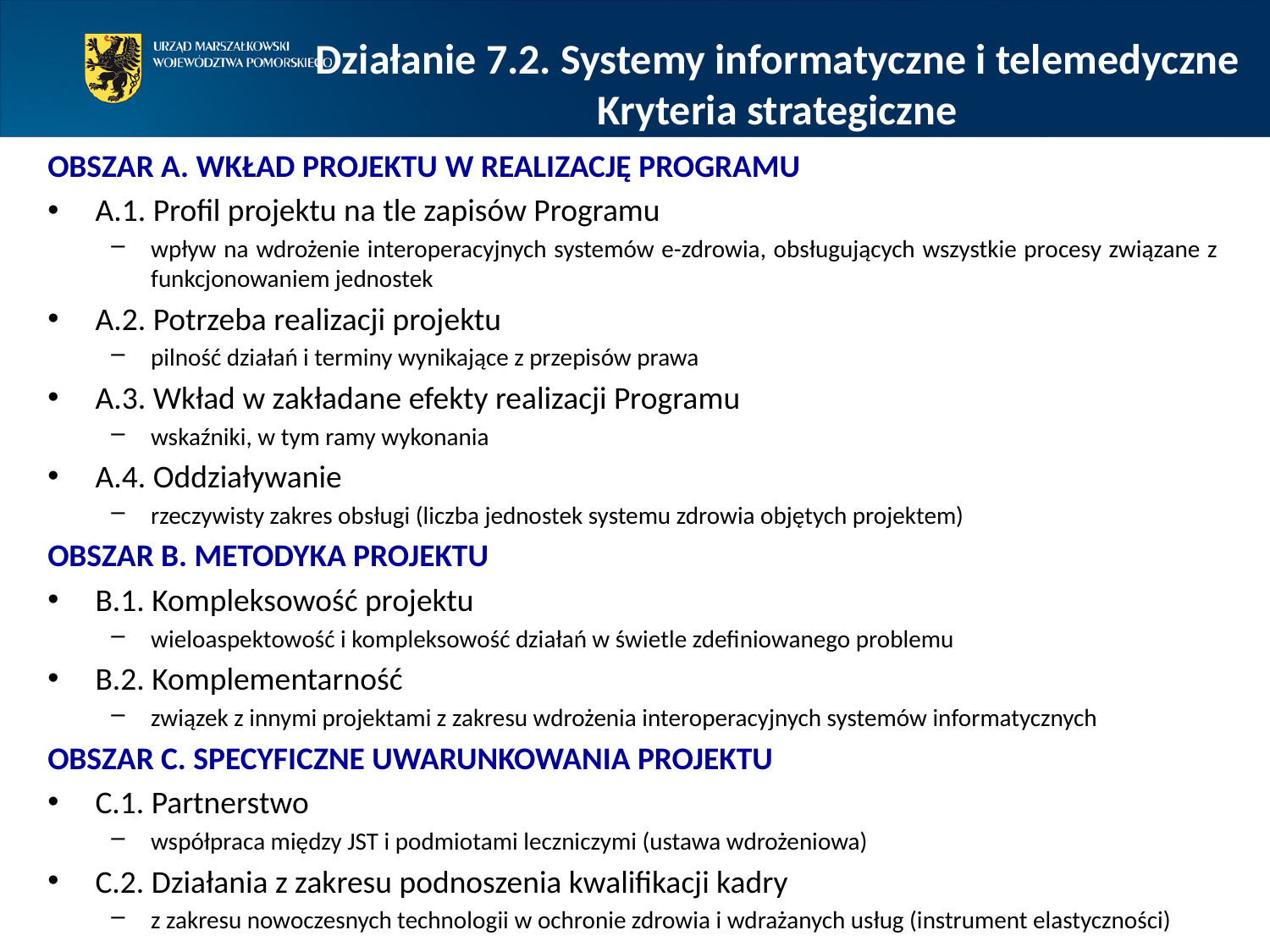

Działanie 7.2. Systemy informatyczne i telemedyczne
Kryteria strategiczne
obszar A. wkład projektu w realizację programu
A.1. Profil projektu na tle zapisów Programu
wpływ na wdrożenie interoperacyjnych systemów e-zdrowia, obsługujących wszystkie procesy związane z funkcjonowaniem jednostek
A.2. Potrzeba realizacji projektu
pilność działań i terminy wynikające z przepisów prawa
A.3. Wkład w zakładane efekty realizacji Programu
wskaźniki, w tym ramy wykonania
A.4. Oddziaływanie
rzeczywisty zakres obsługi (liczba jednostek systemu zdrowia objętych projektem)
OBSZAR B. METODYKA PROJEKTU
B.1. Kompleksowość projektu
wieloaspektowość i kompleksowość działań w świetle zdefiniowanego problemu
B.2. Komplementarność
związek z innymi projektami z zakresu wdrożenia interoperacyjnych systemów informatycznych
OBSZAR C. SPECYFICZNE UWARUNKOWANIA PROJEKTU
C.1. Partnerstwo
współpraca między JST i podmiotami leczniczymi (ustawa wdrożeniowa)
C.2. Działania z zakresu podnoszenia kwalifikacji kadry
z zakresu nowoczesnych technologii w ochronie zdrowia i wdrażanych usług (instrument elastyczności)